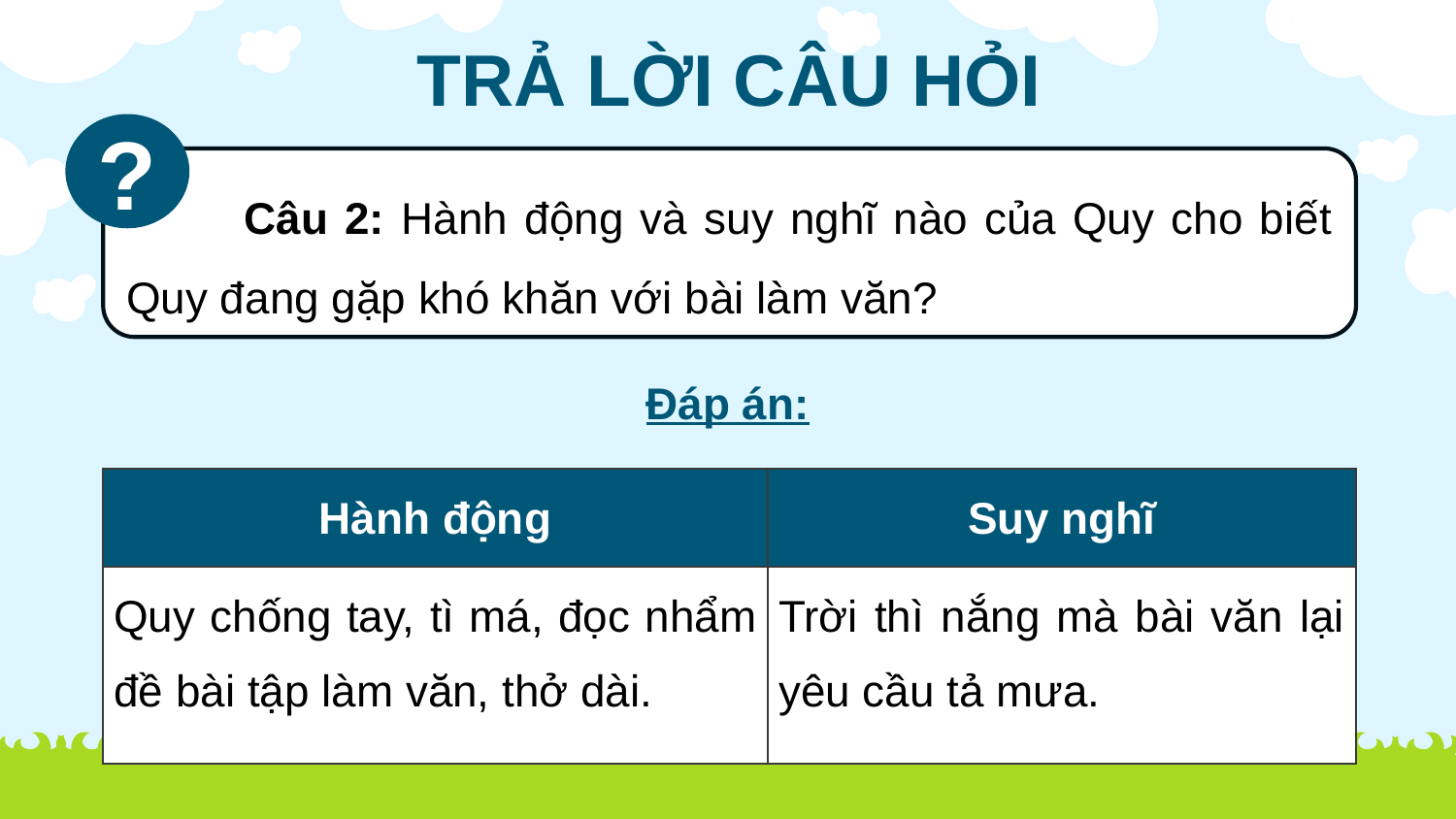

TRẢ LỜI CÂU HỎI
?
       Câu 2: Hành động và suy nghĩ nào của Quy cho biết Quy đang gặp khó khăn với bài làm văn?
Đáp án:
| Hành động | Suy nghĩ |
| --- | --- |
| Quy chống tay, tì má, đọc nhẩm đề bài tập làm văn, thở dài. | Trời thì nắng mà bài văn lại yêu cầu tả mưa. |